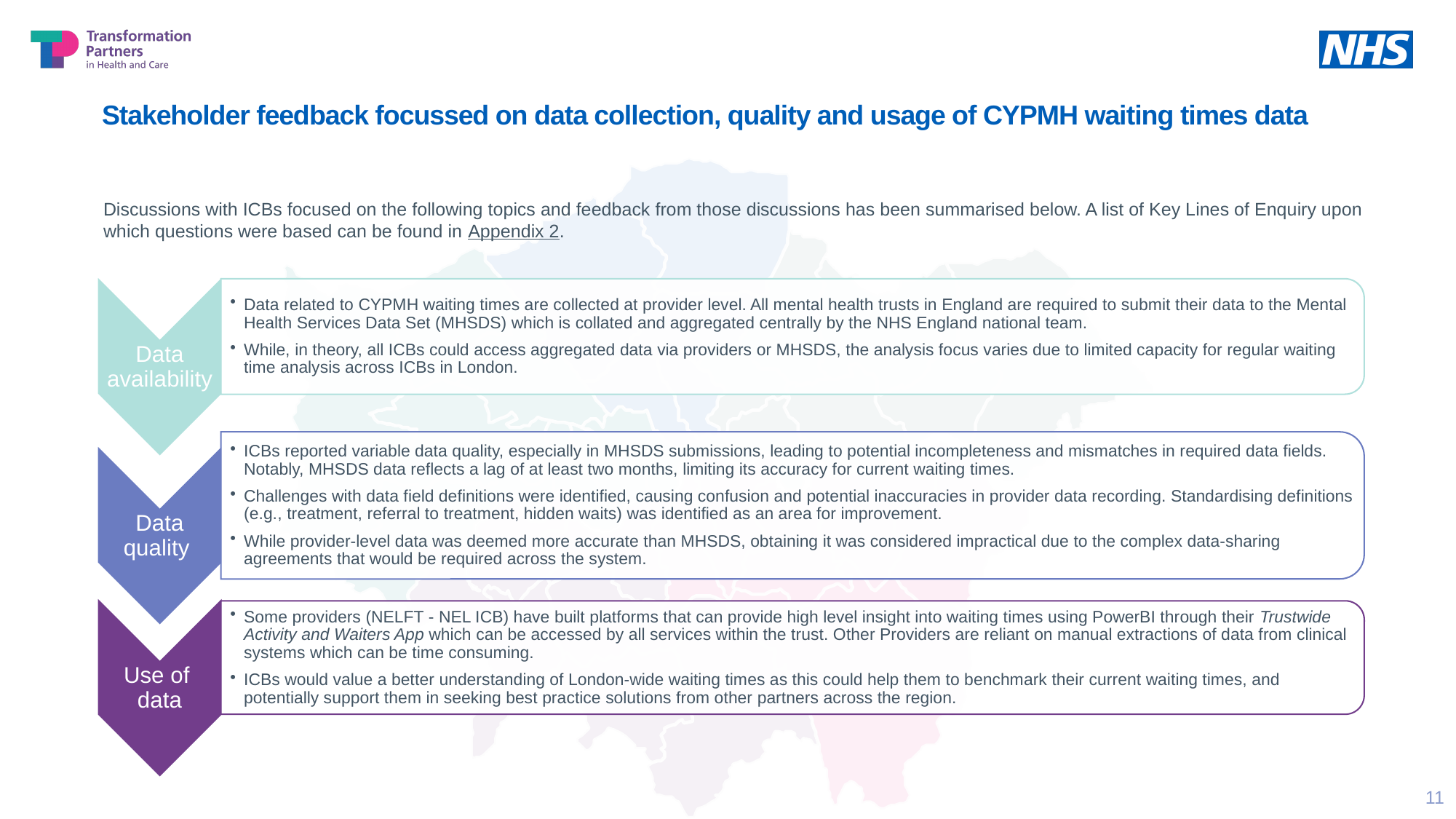

Stakeholder feedback focussed on data collection, quality and usage of CYPMH waiting times data

Discussions with ICBs focused on the following topics and feedback from those discussions has been summarised below. A list of Key Lines of Enquiry upon which questions were based can be found in Appendix 2.

Data availability
Data related to CYPMH waiting times are collected at provider level. All mental health trusts in England are required to submit their data to the Mental Health Services Data Set (MHSDS) which is collated and aggregated centrally by the NHS England national team.
While, in theory, all ICBs could access aggregated data via providers or MHSDS, the analysis focus varies due to limited capacity for regular waiting time analysis across ICBs in London.
Data quality
ICBs reported variable data quality, especially in MHSDS submissions, leading to potential incompleteness and mismatches in required data fields. Notably, MHSDS data reflects a lag of at least two months, limiting its accuracy for current waiting times.
Challenges with data field definitions were identified, causing confusion and potential inaccuracies in provider data recording. Standardising definitions (e.g., treatment, referral to treatment, hidden waits) was identified as an area for improvement.
While provider-level data was deemed more accurate than MHSDS, obtaining it was considered impractical due to the complex data-sharing agreements that would be required across the system.
Use of
data
Some providers (NELFT - NEL ICB) have built platforms that can provide high level insight into waiting times using PowerBI through their Trustwide Activity and Waiters App which can be accessed by all services within the trust. Other Providers are reliant on manual extractions of data from clinical systems which can be time consuming.
ICBs would value a better understanding of London-wide waiting times as this could help them to benchmark their current waiting times, and potentially support them in seeking best practice solutions from other partners across the region.
11